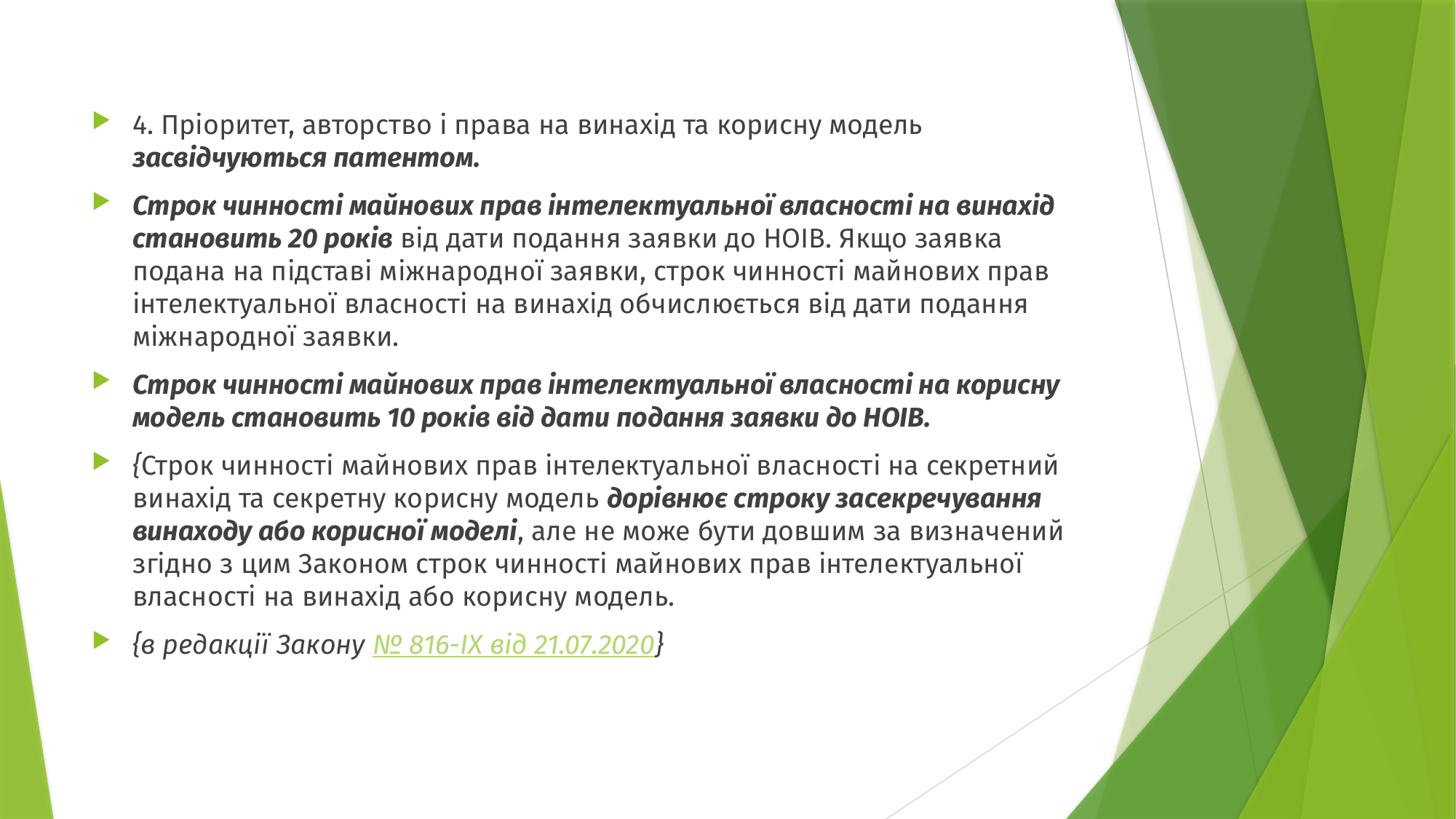

4. Пріоритет, авторство і права на винахід та корисну модель засвідчуються патентом.
Строк чинності майнових прав інтелектуальної власності на винахід становить 20 років від дати подання заявки до НОІВ. Якщо заявка подана на підставі міжнародної заявки, строк чинності майнових прав інтелектуальної власності на винахід обчислюється від дати подання міжнародної заявки.
Строк чинності майнових прав інтелектуальної власності на корисну модель становить 10 років від дати подання заявки до НОІВ.
{Строк чинності майнових прав інтелектуальної власності на секретний винахід та секретну корисну модель дорівнює строку засекречування винаходу або корисної моделі, але не може бути довшим за визначений згідно з цим Законом строк чинності майнових прав інтелектуальної власності на винахід або корисну модель.
{в редакції Закону № 816-IX від 21.07.2020}